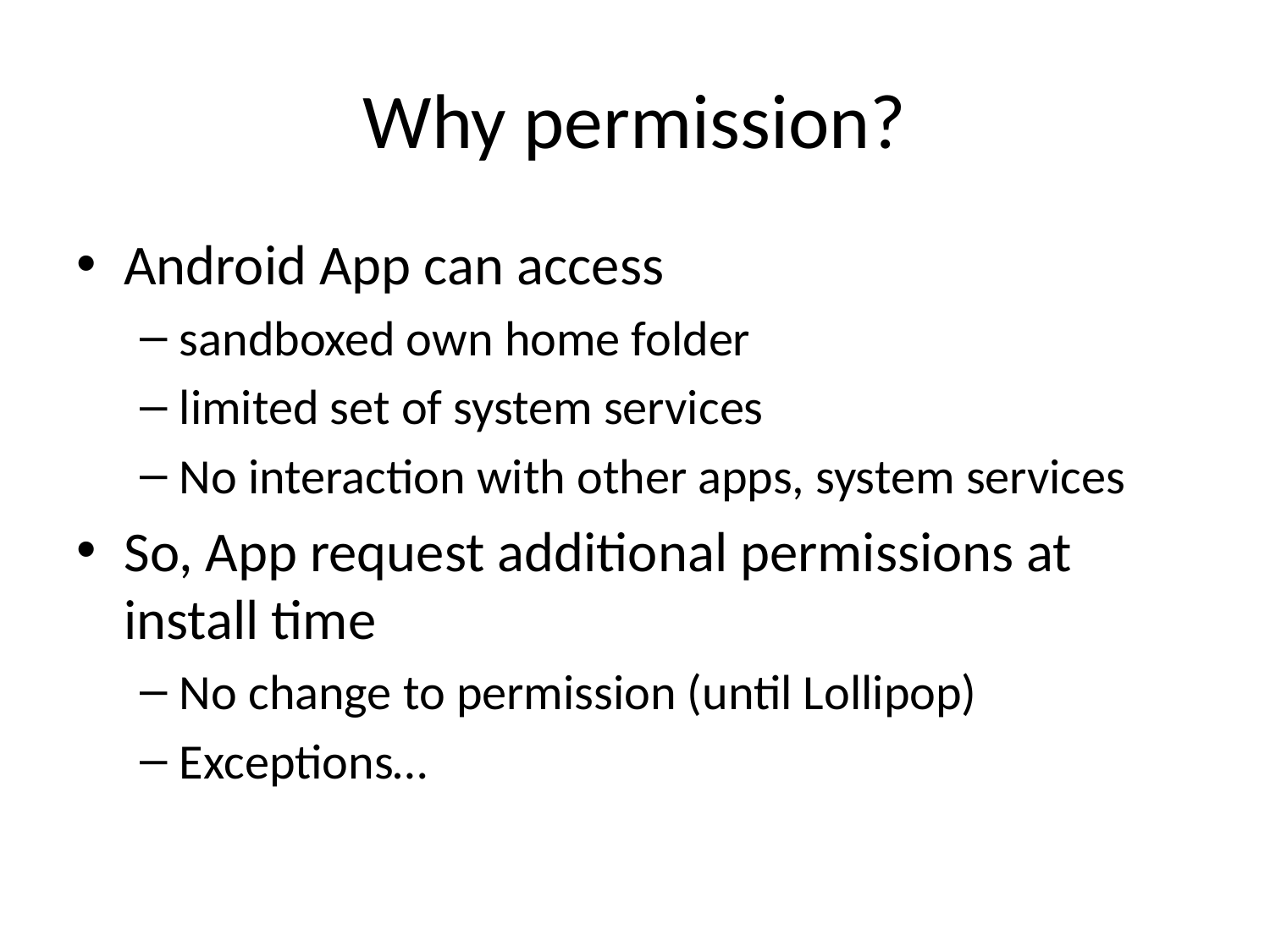

# Why permission?
Android App can access
sandboxed own home folder
limited set of system services
No interaction with other apps, system services
So, App request additional permissions at install time
No change to permission (until Lollipop)
Exceptions…